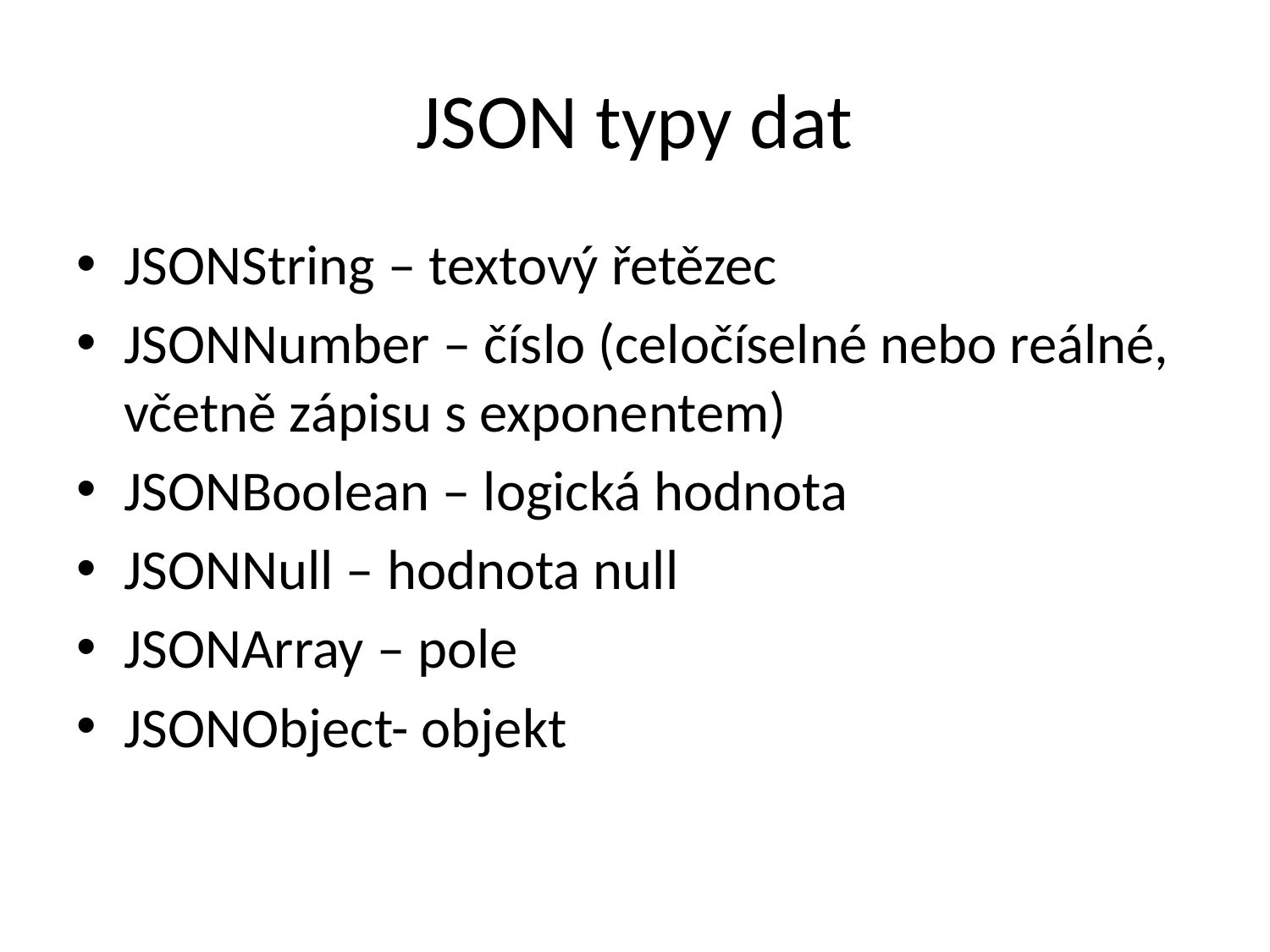

# JSON typy dat
JSONString – textový řetězec
JSONNumber – číslo (celočíselné nebo reálné, včetně zápisu s exponentem)
JSONBoolean – logická hodnota
JSONNull – hodnota null
JSONArray – pole
JSONObject- objekt